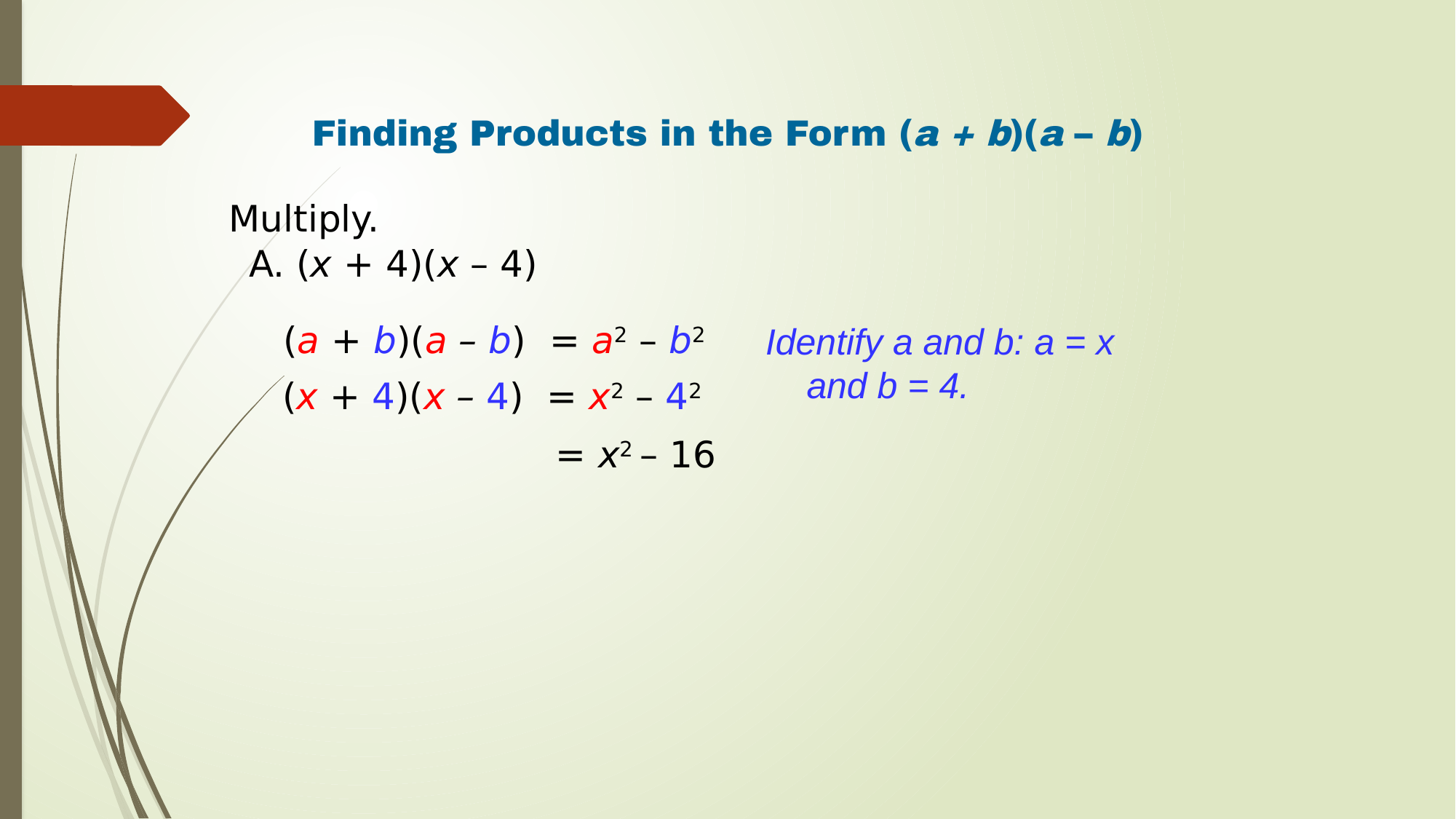

Finding Products in the Form (a + b)(a – b)
Multiply.
A. (x + 4)(x – 4)
(a + b)(a – b)  = a2 – b2
Identify a and b: a = x  and b = 4.
(x + 4)(x – 4)  = x2 – 42
= x2 – 16